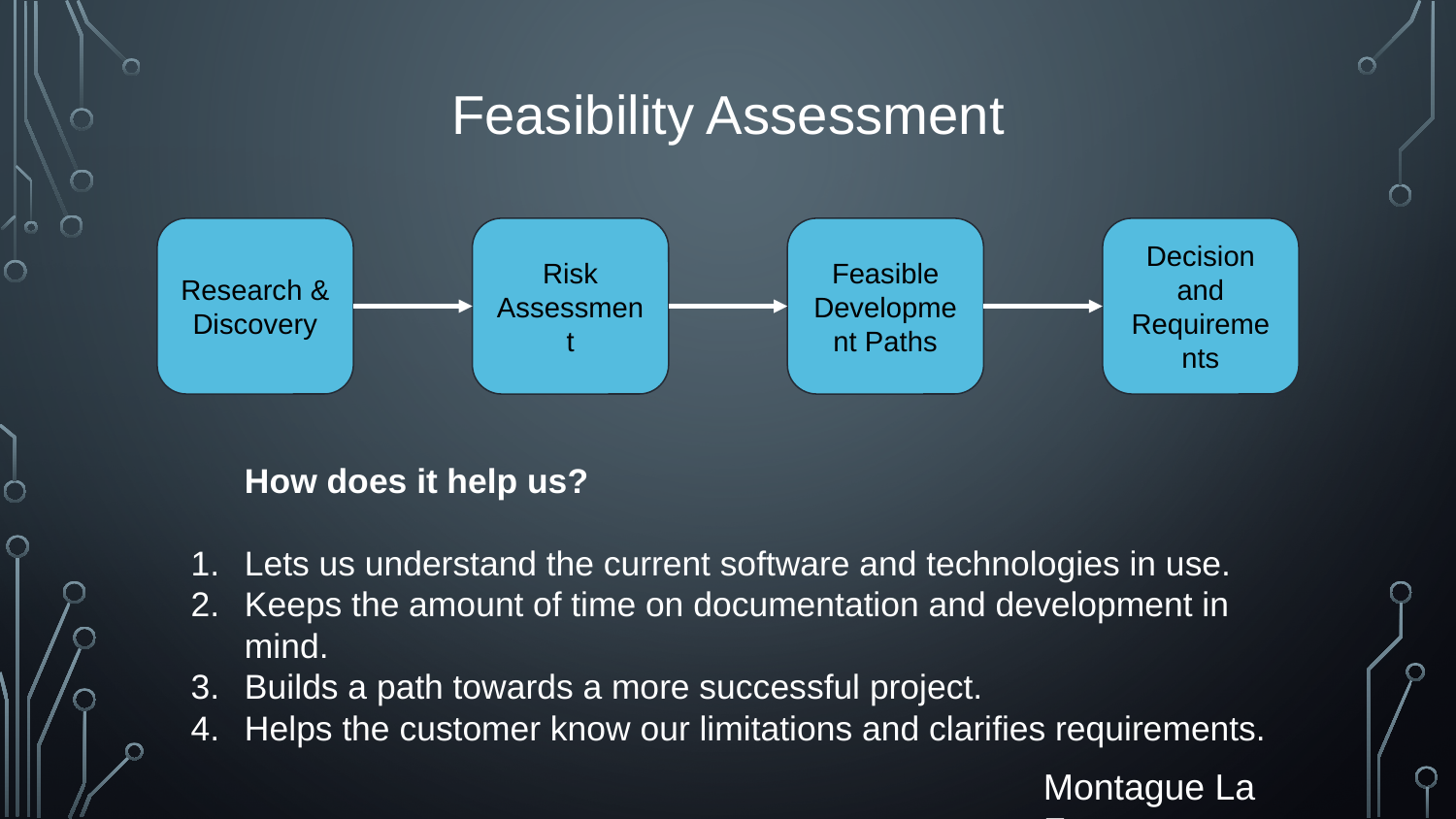

# Feasibility Assessment
Research & Discovery
Risk Assessment
Feasible Development Paths
Decision and Requirements
How does it help us?

Lets us understand the current software and technologies in use.
Keeps the amount of time on documentation and development in mind.
Builds a path towards a more successful project.
Helps the customer know our limitations and clarifies requirements.
Montague La France